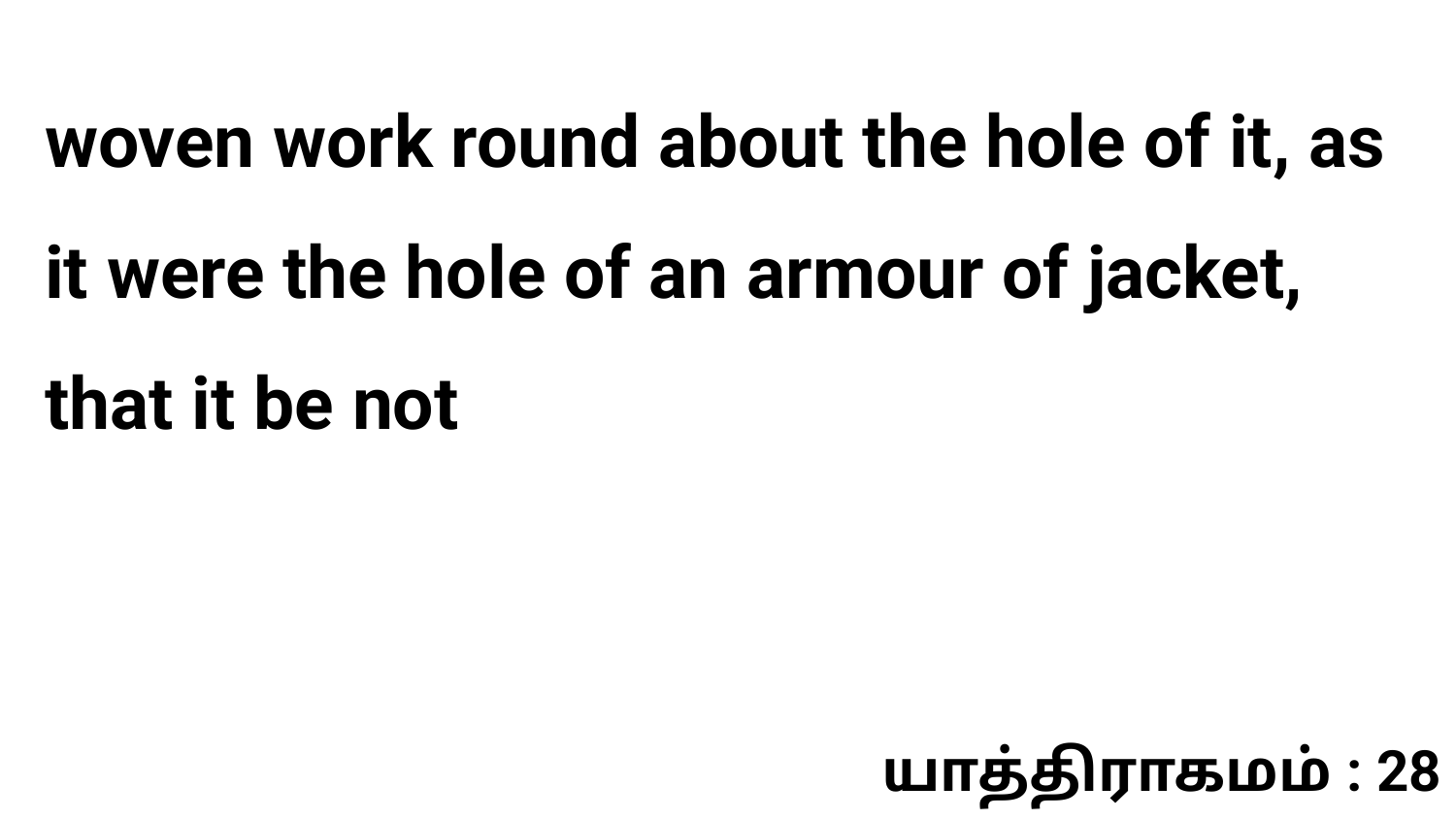

woven work round about the hole of it, as it were the hole of an armour of jacket, that it be not
யாத்திராகமம் : 28